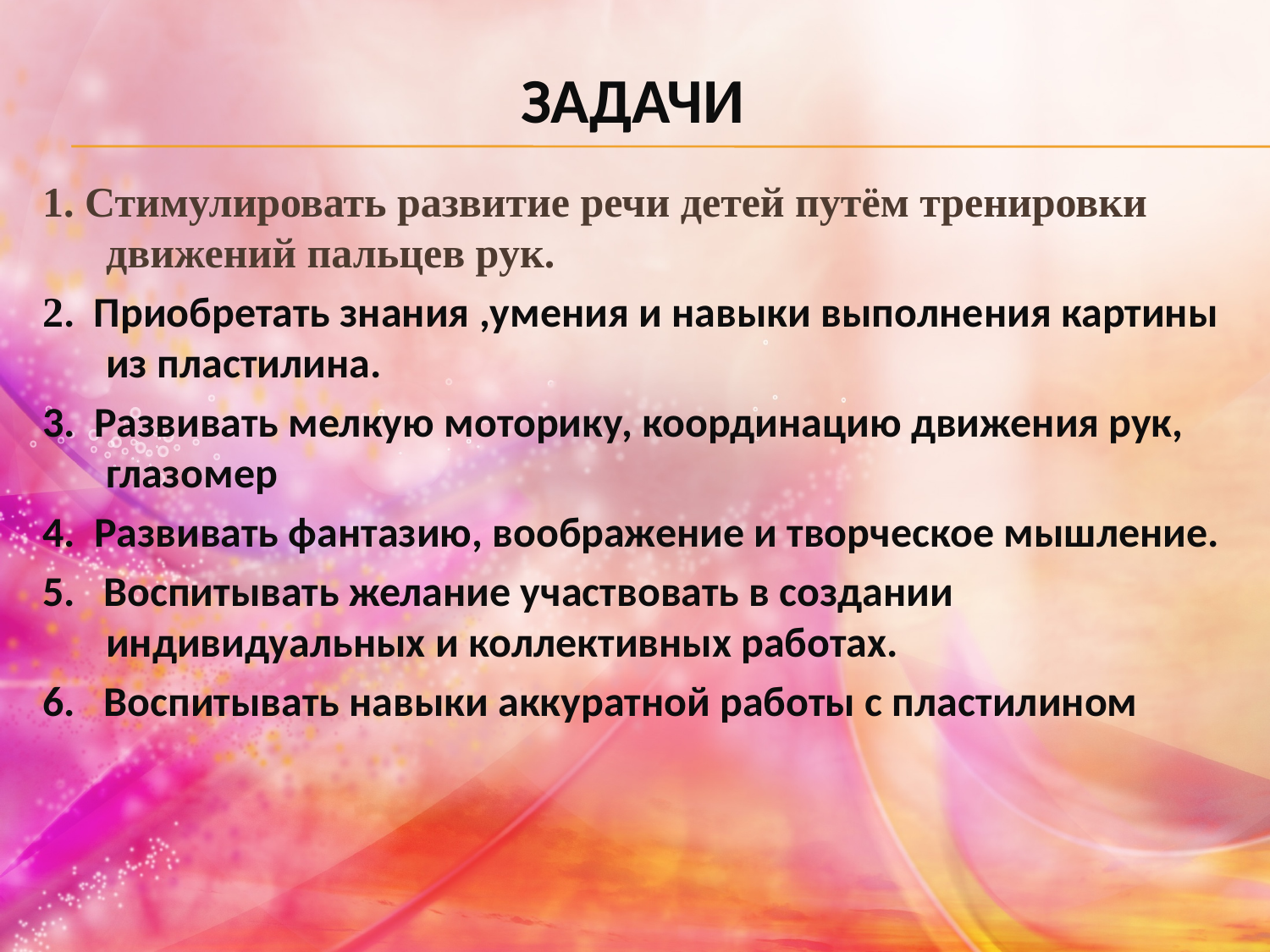

# задачи
1. Стимулировать развитие речи детей путём тренировки движений пальцев рук.
2.  Приобретать знания ,умения и навыки выполнения картины из пластилина.
3.  Развивать мелкую моторику, координацию движения рук, глазомер
4.  Развивать фантазию, воображение и творческое мышление.
5.    Воспитывать желание участвовать в создании индивидуальных и коллективных работах.
6.   Воспитывать навыки аккуратной работы с пластилином